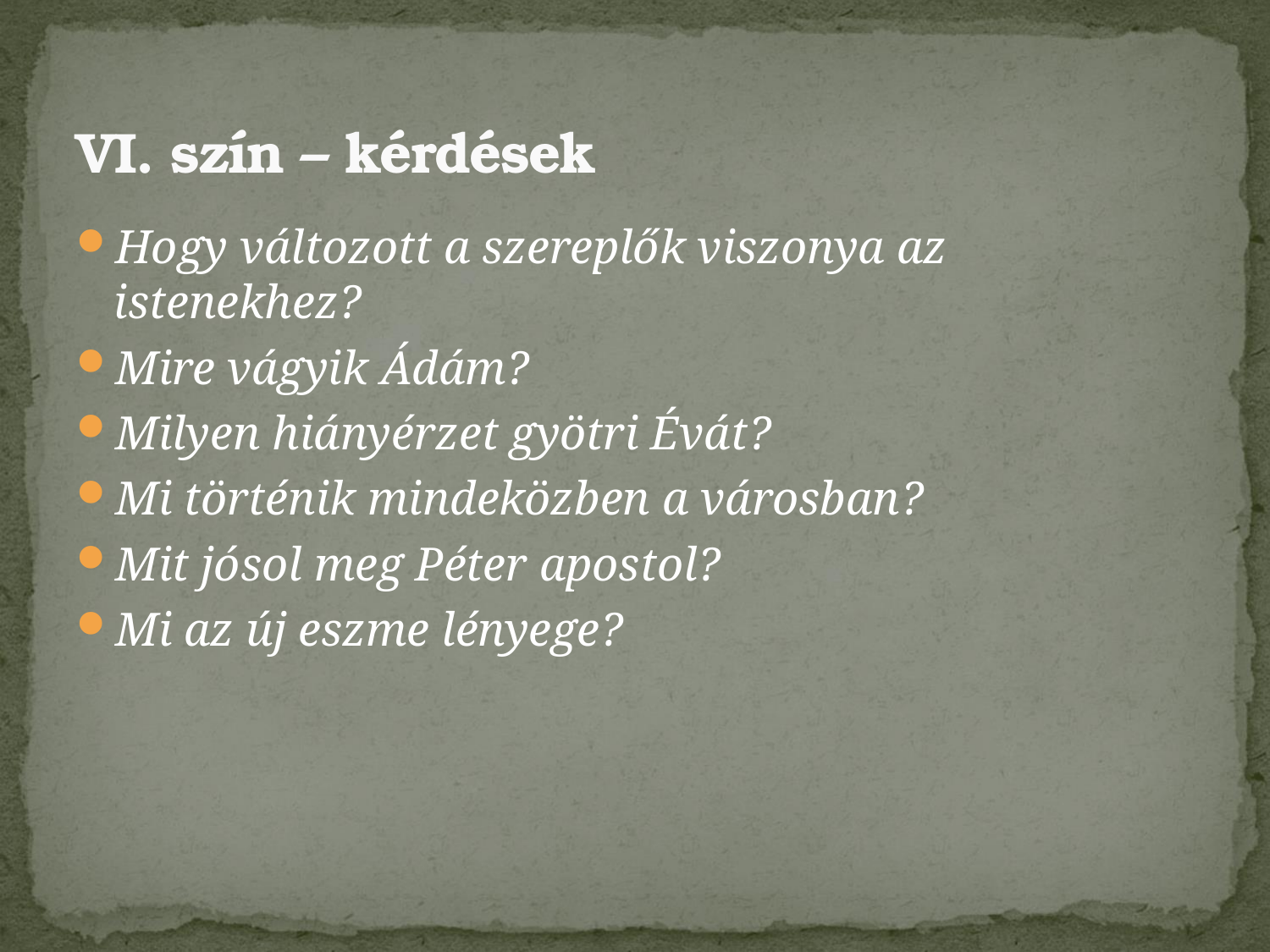

# VI. szín – kérdések
Hogy változott a szereplők viszonya az istenekhez?
Mire vágyik Ádám?
Milyen hiányérzet gyötri Évát?
Mi történik mindeközben a városban?
Mit jósol meg Péter apostol?
Mi az új eszme lényege?